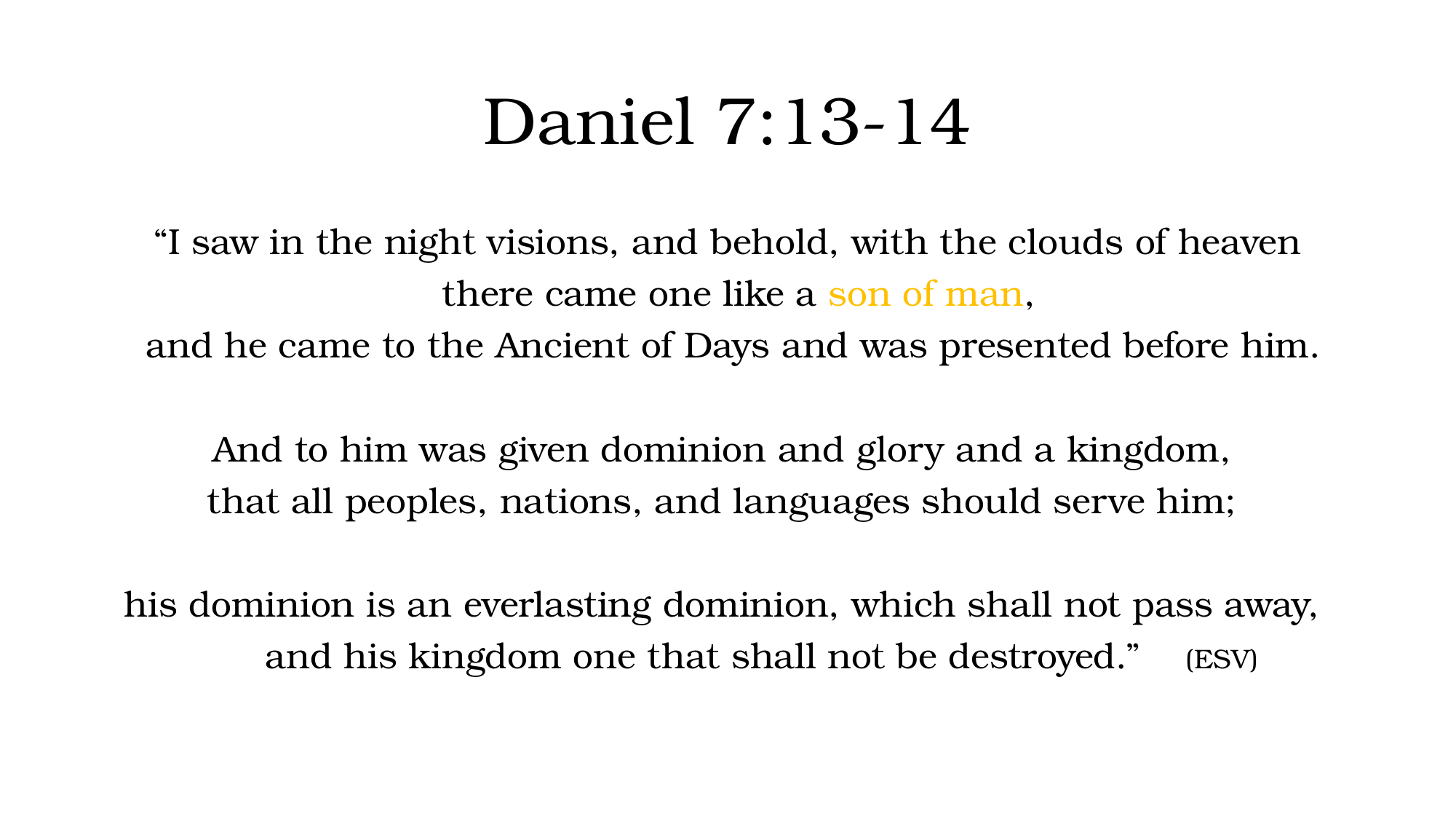

# Daniel 7:13-14
 “I saw in the night visions, and behold, with the clouds of heaven
   there came one like a son of man,
  and he came to the Ancient of Days and was presented before him.

And to him was given dominion and glory and a kingdom,
that all peoples, nations, and languages should serve him;

his dominion is an everlasting dominion, which shall not pass away,
      and his kingdom one that shall not be destroyed.”    (ESV)